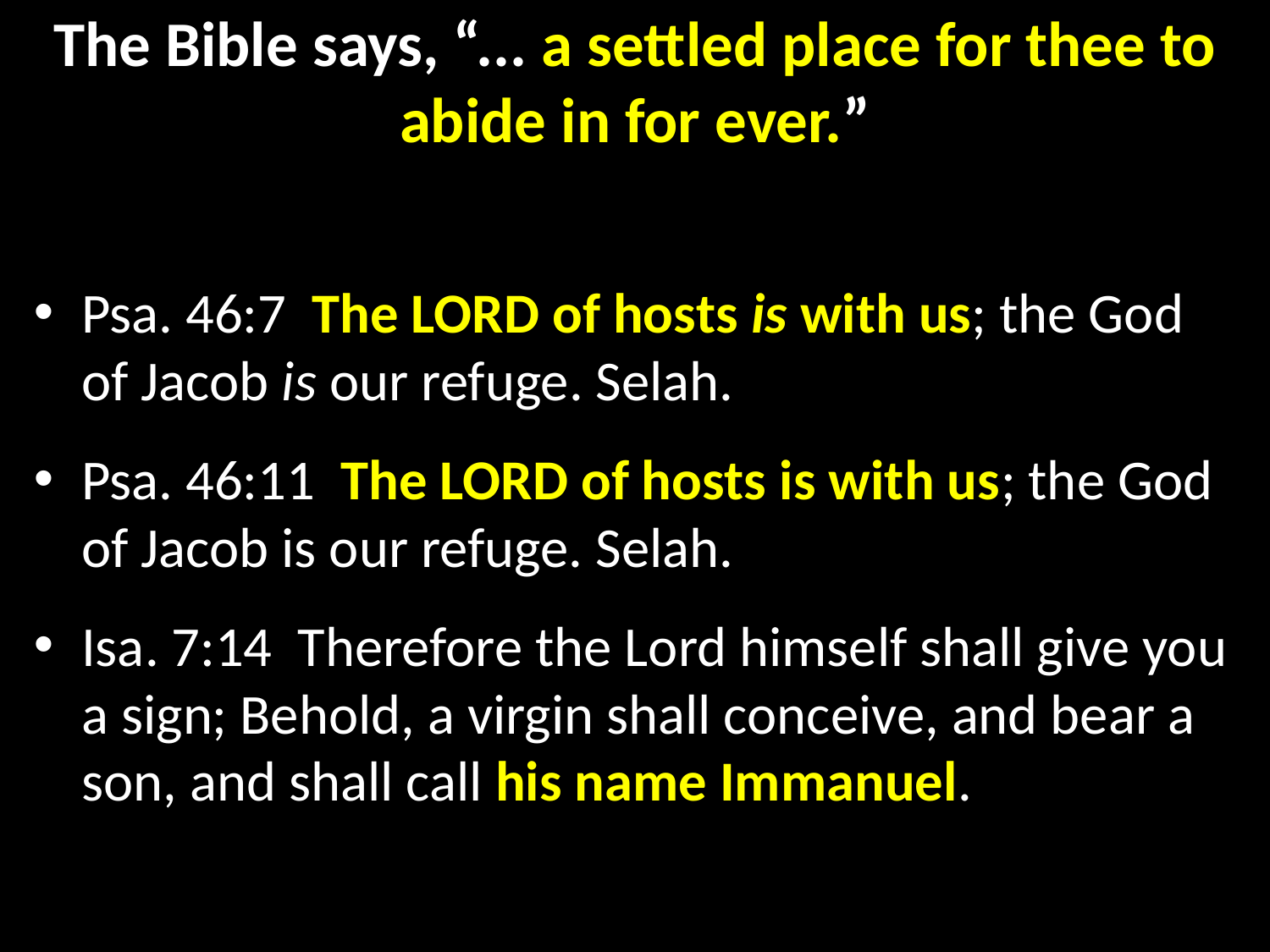

# The Bible says, “... a settled place for thee to abide in for ever.”
Psa. 46:7  The LORD of hosts is with us; the God of Jacob is our refuge. Selah.

Psa. 46:11  The LORD of hosts is with us; the God of Jacob is our refuge. Selah.

Isa. 7:14  Therefore the Lord himself shall give you a sign; Behold, a virgin shall conceive, and bear a son, and shall call his name Immanuel.